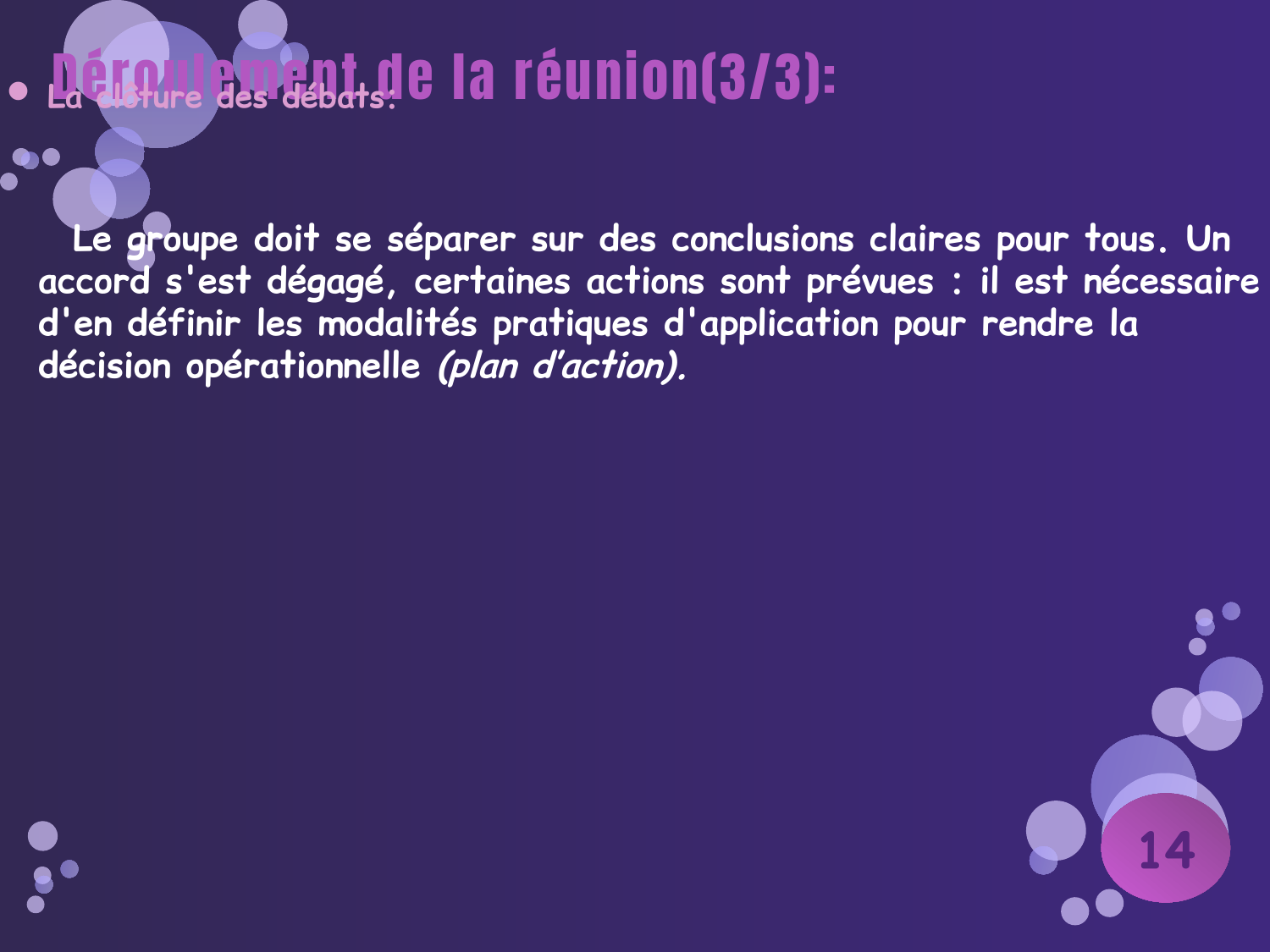

La clôture des débats:

       Le groupe doit se séparer sur des conclusions claires pour tous. Un accord s'est dégagé, certaines actions sont prévues : il est nécessaire d'en définir les modalités pratiques d'application pour rendre la décision opérationnelle (plan d’action).

# Déroulement de la réunion(3/3):
14